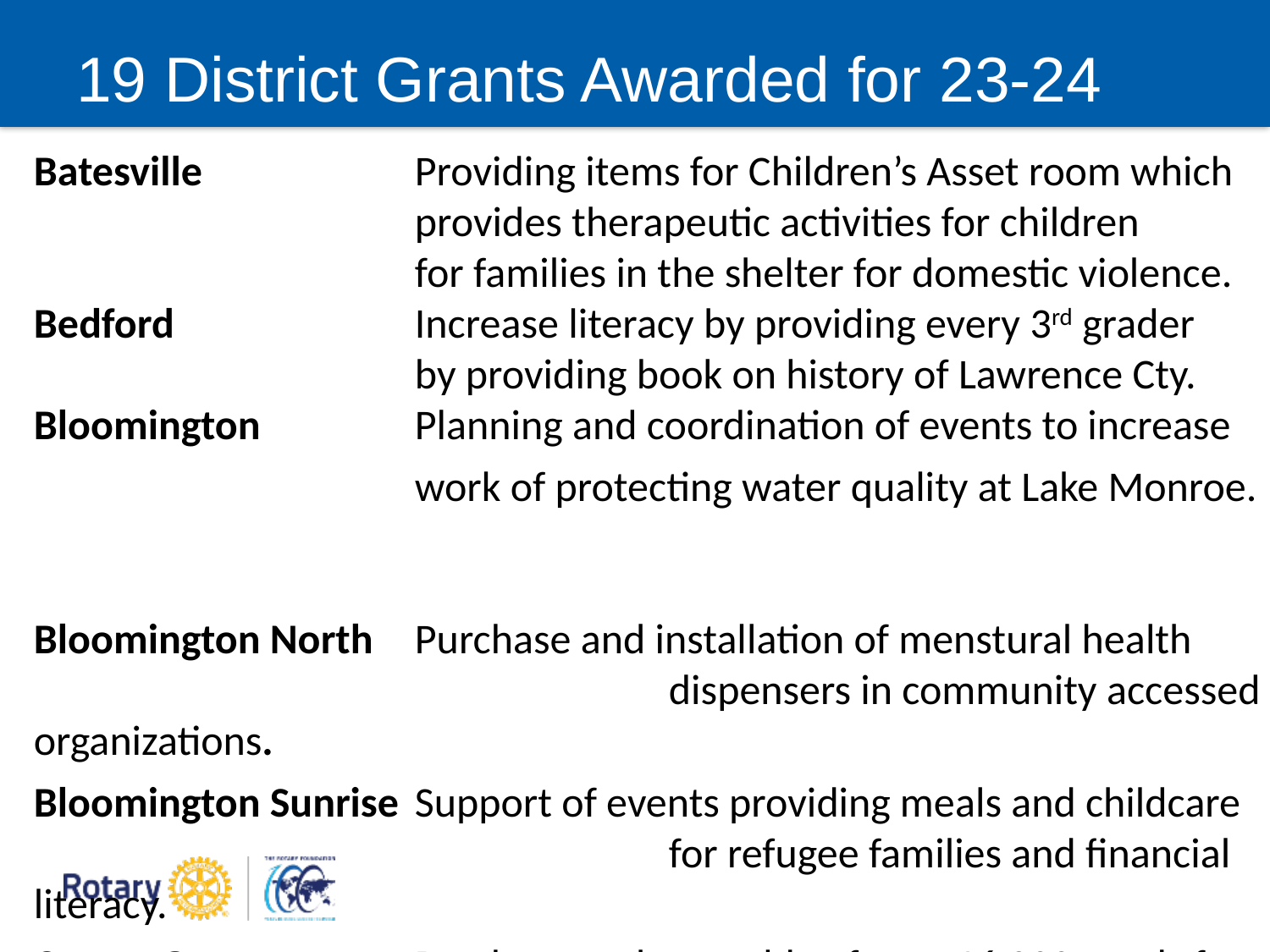

19 District Grants Awarded for 23-24
Batesville 		Providing items for Children’s Asset room which
			provides therapeutic activities for children
			for families in the shelter for domestic violence.
Bedford		Increase literacy by providing every 3rd grader
                                        by providing book on history of Lawrence Cty.
Bloomington		Planning and coordination of events to increase
                                        work of protecting water quality at Lake Monroe.                                                                                                                                                                                                                                                 Bloomington North	Purchase and installation of menstural health                                        			dispensers in community accessed organizations.
Bloomington Sunrise	Support of events providing meals and childcare                                        			for refugee families and financial literacy.
Center Grove		Purchase and assembly of over 16,000 meals for 			refugees affected by war in Ukraine.